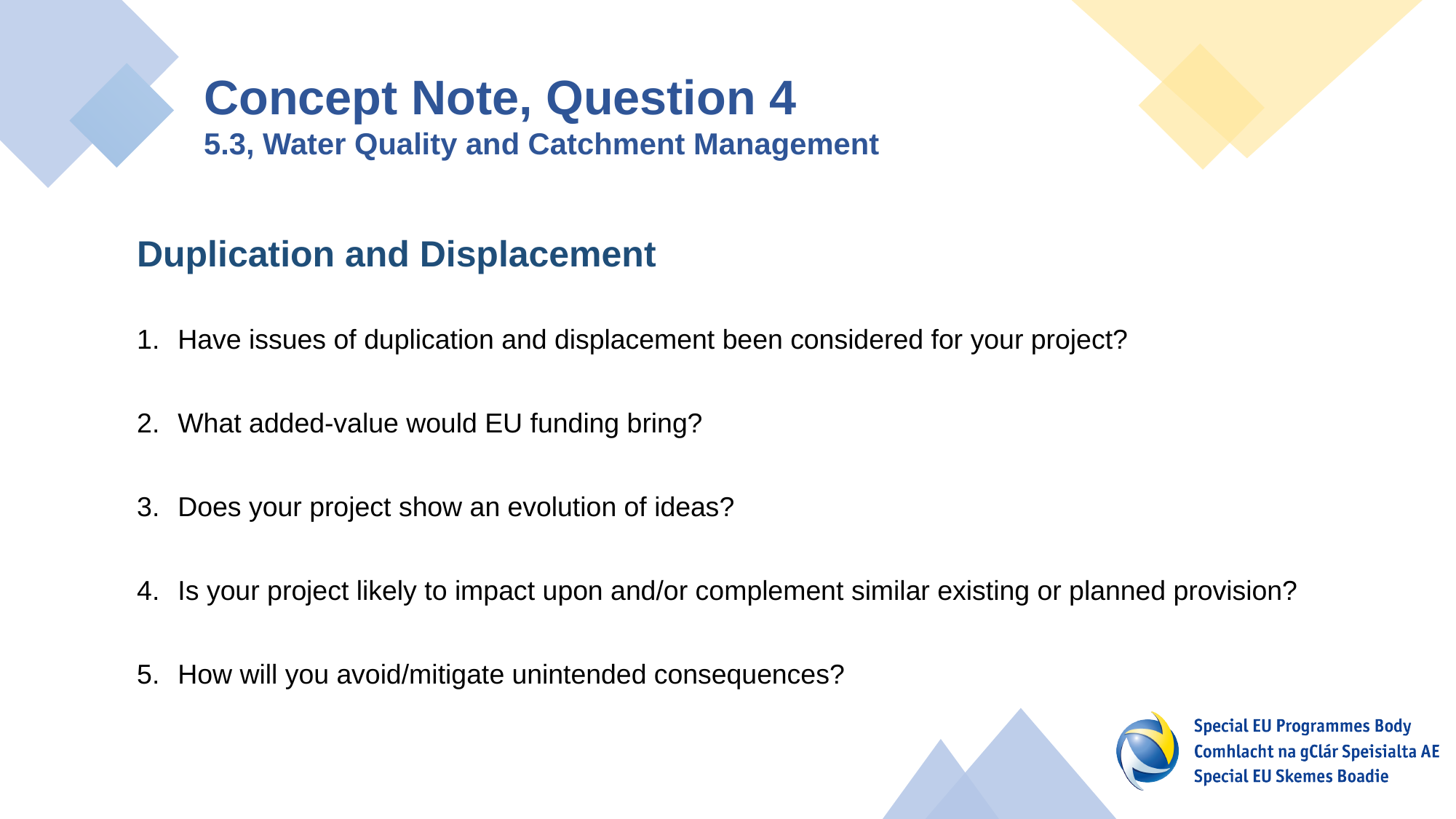

Concept Note, Question 4
5.3, Water Quality and Catchment Management
Duplication and Displacement

Have issues of duplication and displacement been considered for your project?

What added-value would EU funding bring?

Does your project show an evolution of ideas?

Is your project likely to impact upon and/or complement similar existing or planned provision?

How will you avoid/mitigate unintended consequences?